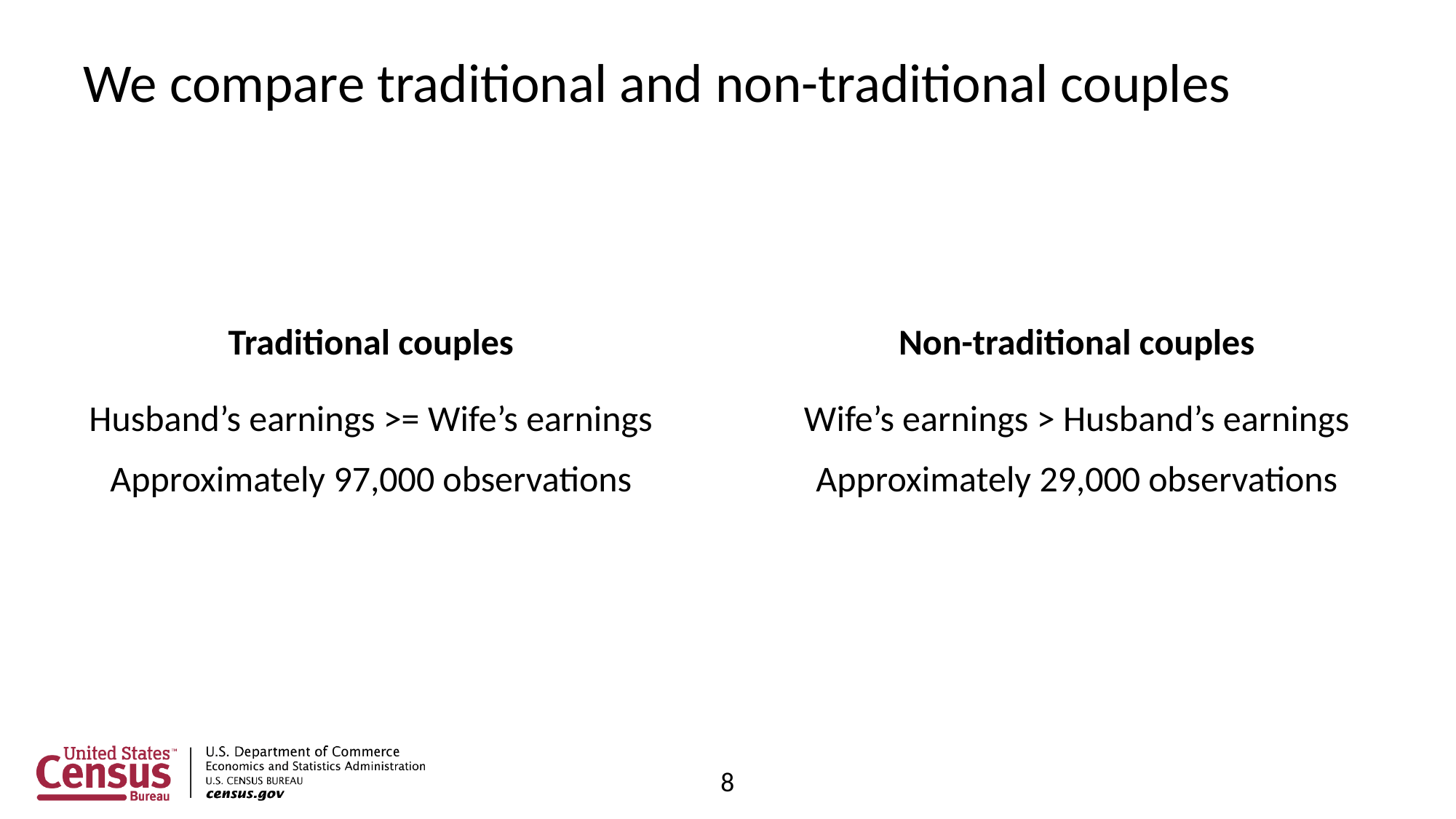

# We compare traditional and non-traditional couples
| Traditional couples |  | Non-traditional couples |
| --- | --- | --- |
| Husband’s earnings >= Wife’s earnings |  | Wife’s earnings > Husband’s earnings |
| Approximately 97,000 observations |  | Approximately 29,000 observations |
8